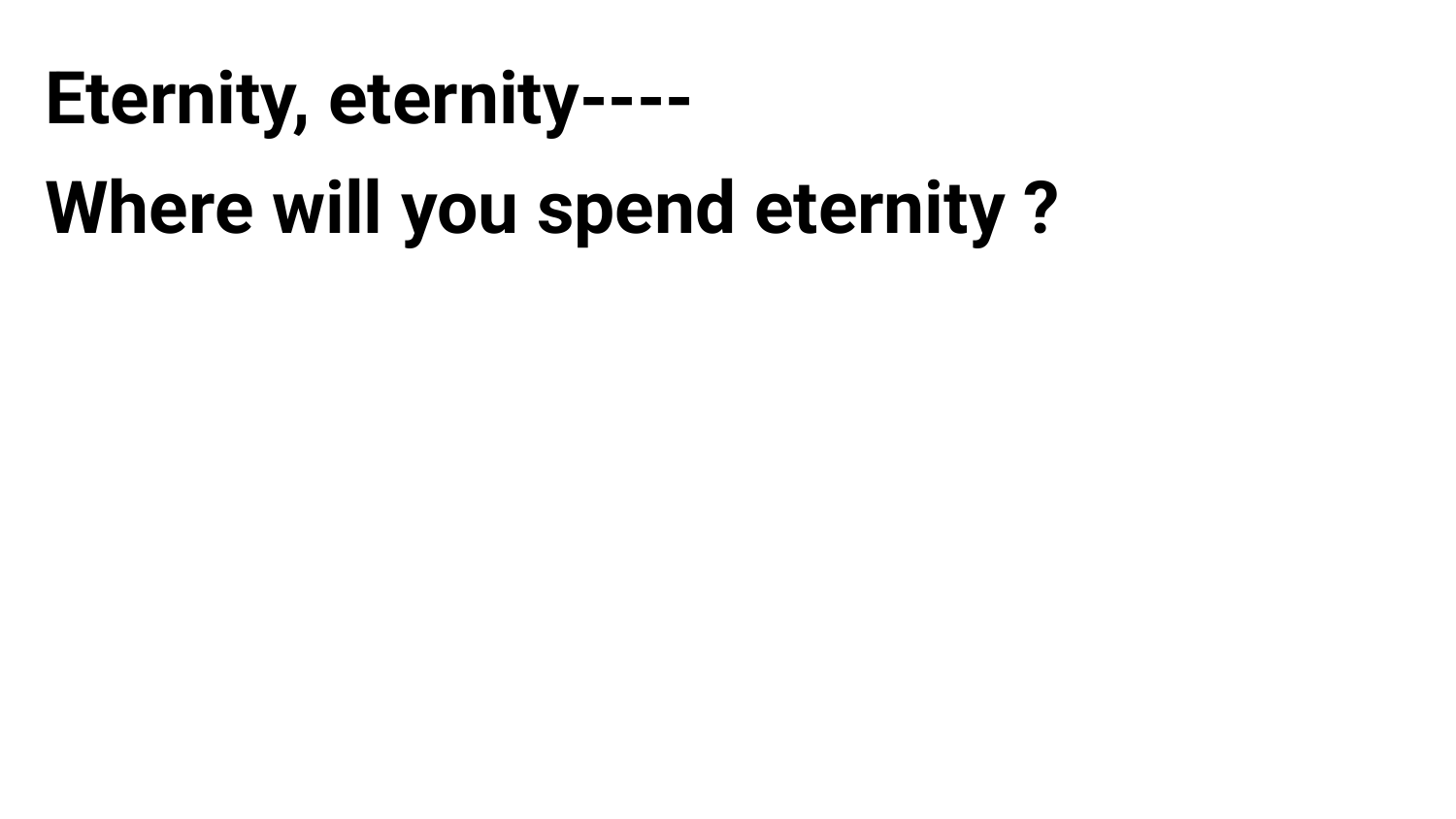

Eternity, eternity----
Where will you spend eternity ?